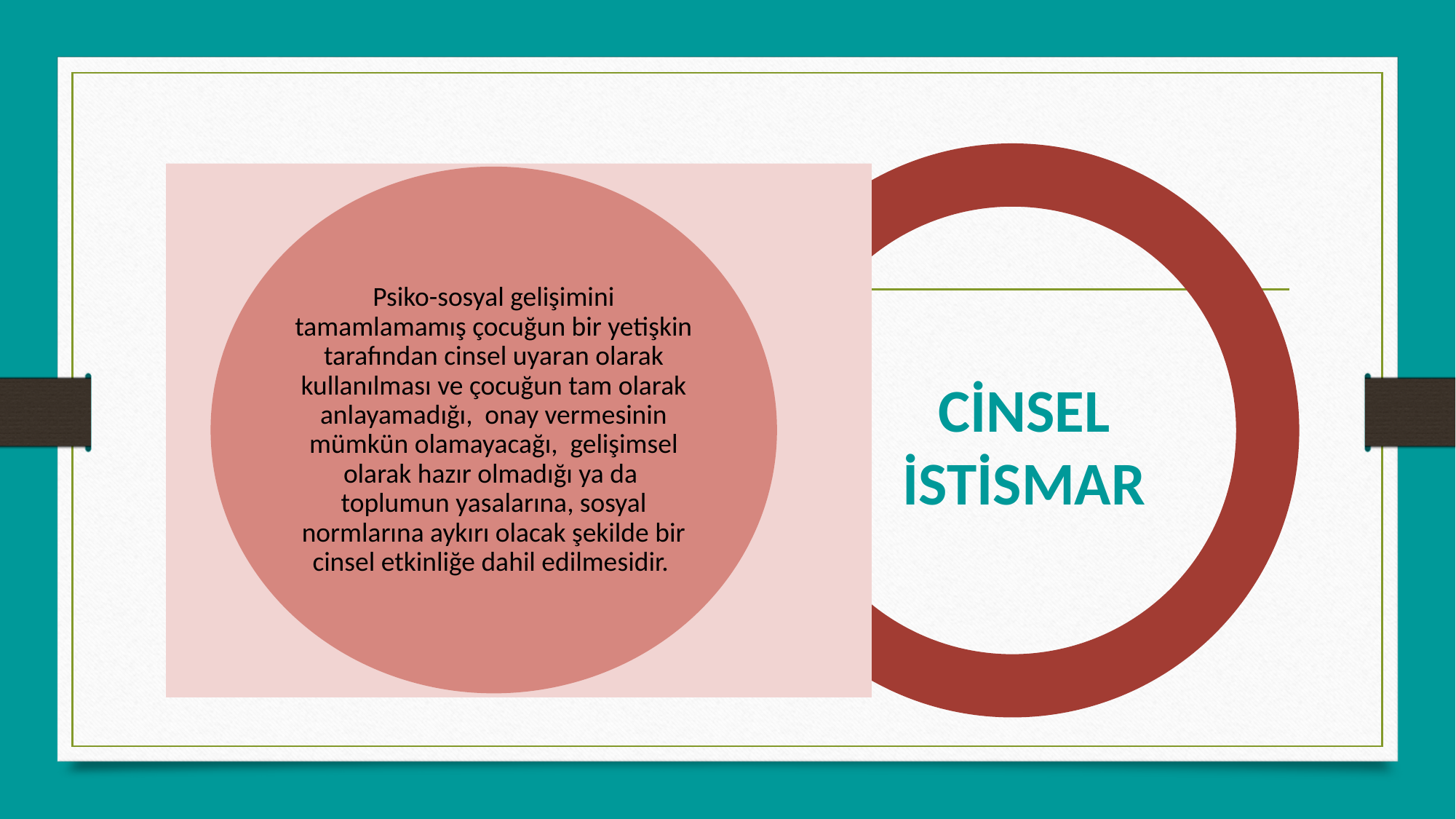

Psiko-sosyal gelişimini tamamlamamış çocuğun bir yetişkin tarafından cinsel uyaran olarak kullanılması ve çocuğun tam olarak anlayamadığı,  onay vermesinin mümkün olamayacağı,  gelişimsel olarak hazır olmadığı ya da  toplumun yasalarına, sosyal normlarına aykırı olacak şekilde bir cinsel etkinliğe dahil edilmesidir.
CİNSEL İSTİSMAR